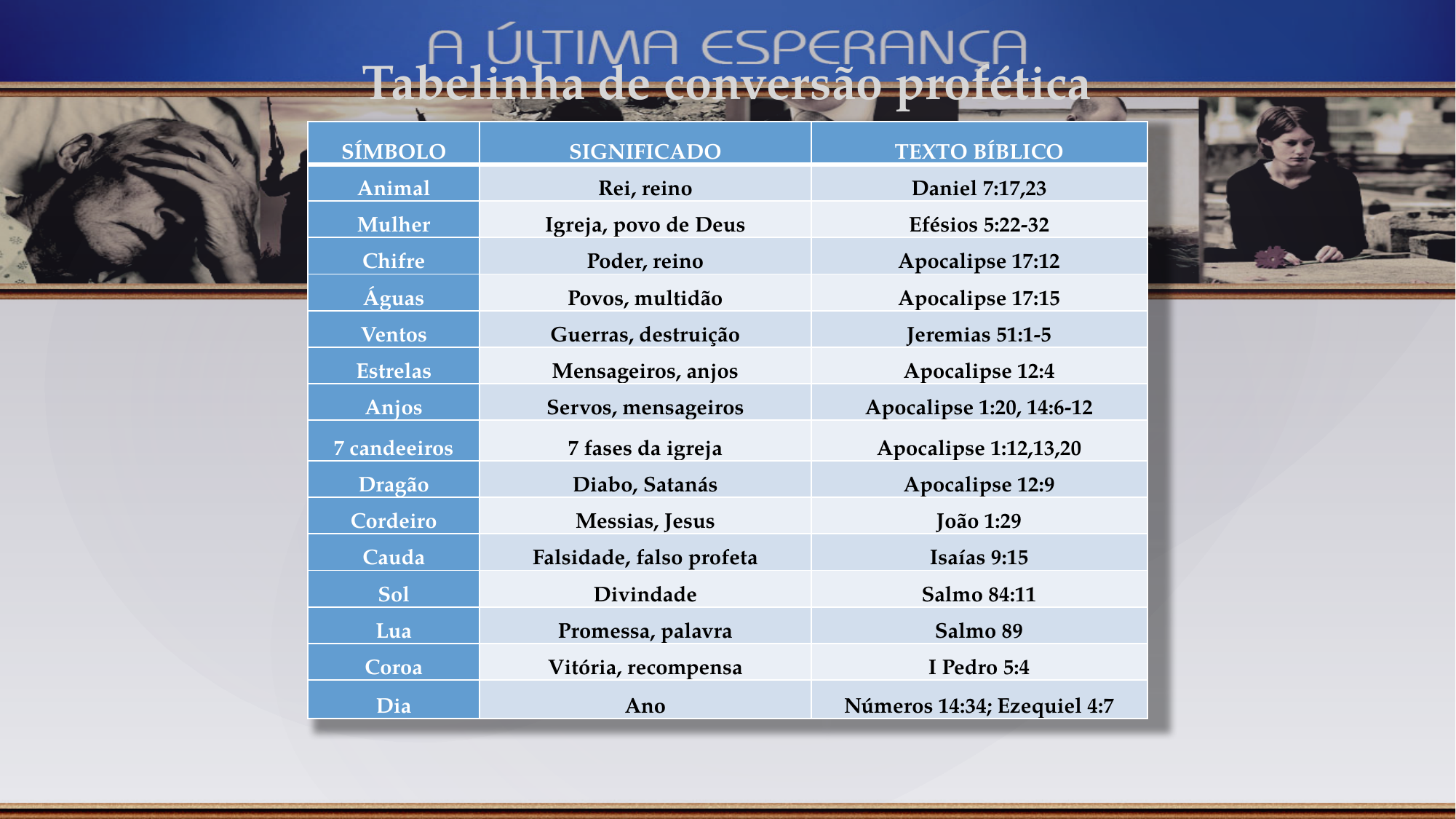

Tabelinha de conversão profética

| SÍMBOLO | SIGNIFICADO | TEXTO BÍBLICO |
| --- | --- | --- |
| Animal | Rei, reino | Daniel 7:17,23 |
| Mulher | Igreja, povo de Deus | Efésios 5:22-32 |
| Chifre | Poder, reino | Apocalipse 17:12 |
| Águas | Povos, multidão | Apocalipse 17:15 |
| Ventos | Guerras, destruição | Jeremias 51:1-5 |
| Estrelas | Mensageiros, anjos | Apocalipse 12:4 |
| Anjos | Servos, mensageiros | Apocalipse 1:20, 14:6-12 |
| 7 candeeiros | 7 fases da igreja | Apocalipse 1:12,13,20 |
| Dragão | Diabo, Satanás | Apocalipse 12:9 |
| Cordeiro | Messias, Jesus | João 1:29 |
| Cauda | Falsidade, falso profeta | Isaías 9:15 |
| Sol | Divindade | Salmo 84:11 |
| Lua | Promessa, palavra | Salmo 89 |
| Coroa | Vitória, recompensa | I Pedro 5:4 |
| Dia | Ano | Números 14:34; Ezequiel 4:7 |